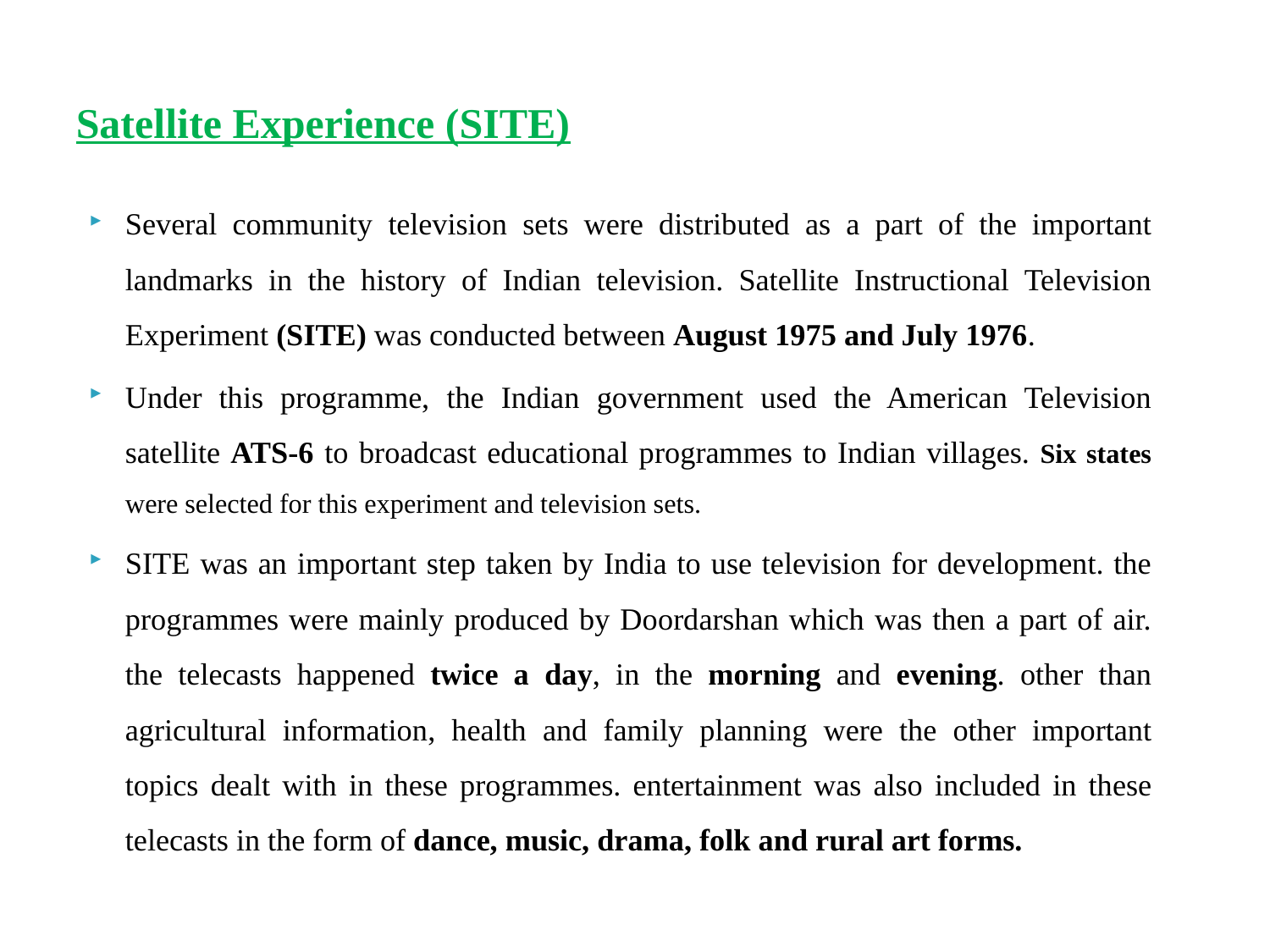

# Satellite Experience (SITE)
Several community television sets were distributed as a part of the important landmarks in the history of Indian television. Satellite Instructional Television Experiment (SITE) was conducted between August 1975 and July 1976.
Under this programme, the Indian government used the American Television satellite ATS-6 to broadcast educational programmes to Indian villages. Six states were selected for this experiment and television sets.
SITE was an important step taken by India to use television for development. the programmes were mainly produced by Doordarshan which was then a part of air. the telecasts happened twice a day, in the morning and evening. other than agricultural information, health and family planning were the other important topics dealt with in these programmes. entertainment was also included in these telecasts in the form of dance, music, drama, folk and rural art forms.